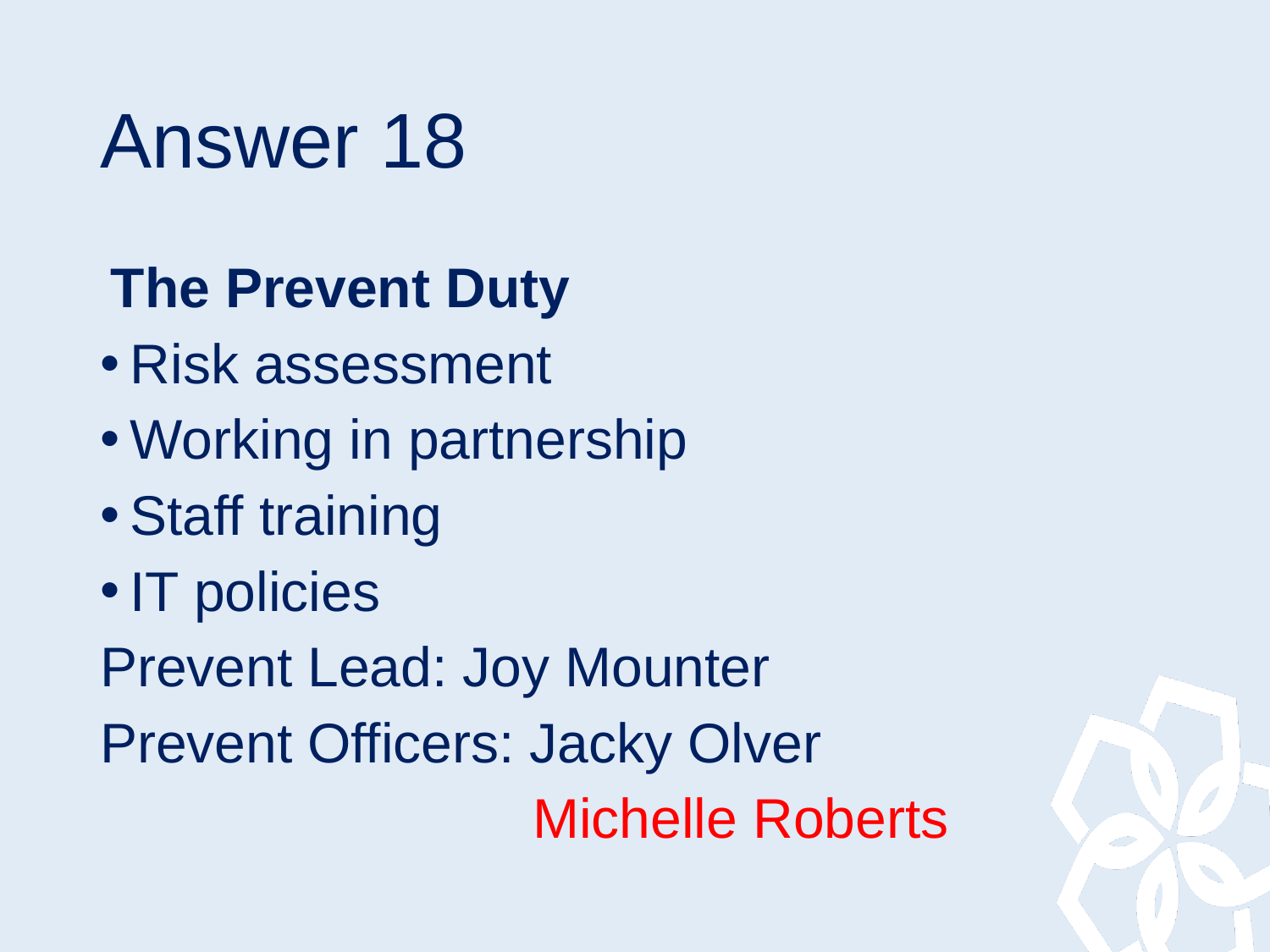

# Answer 18
The Prevent Duty
Risk assessment
Working in partnership
Staff training
IT policies
Prevent Lead: Joy Mounter
Prevent Officers: Jacky Olver
                            Michelle Roberts